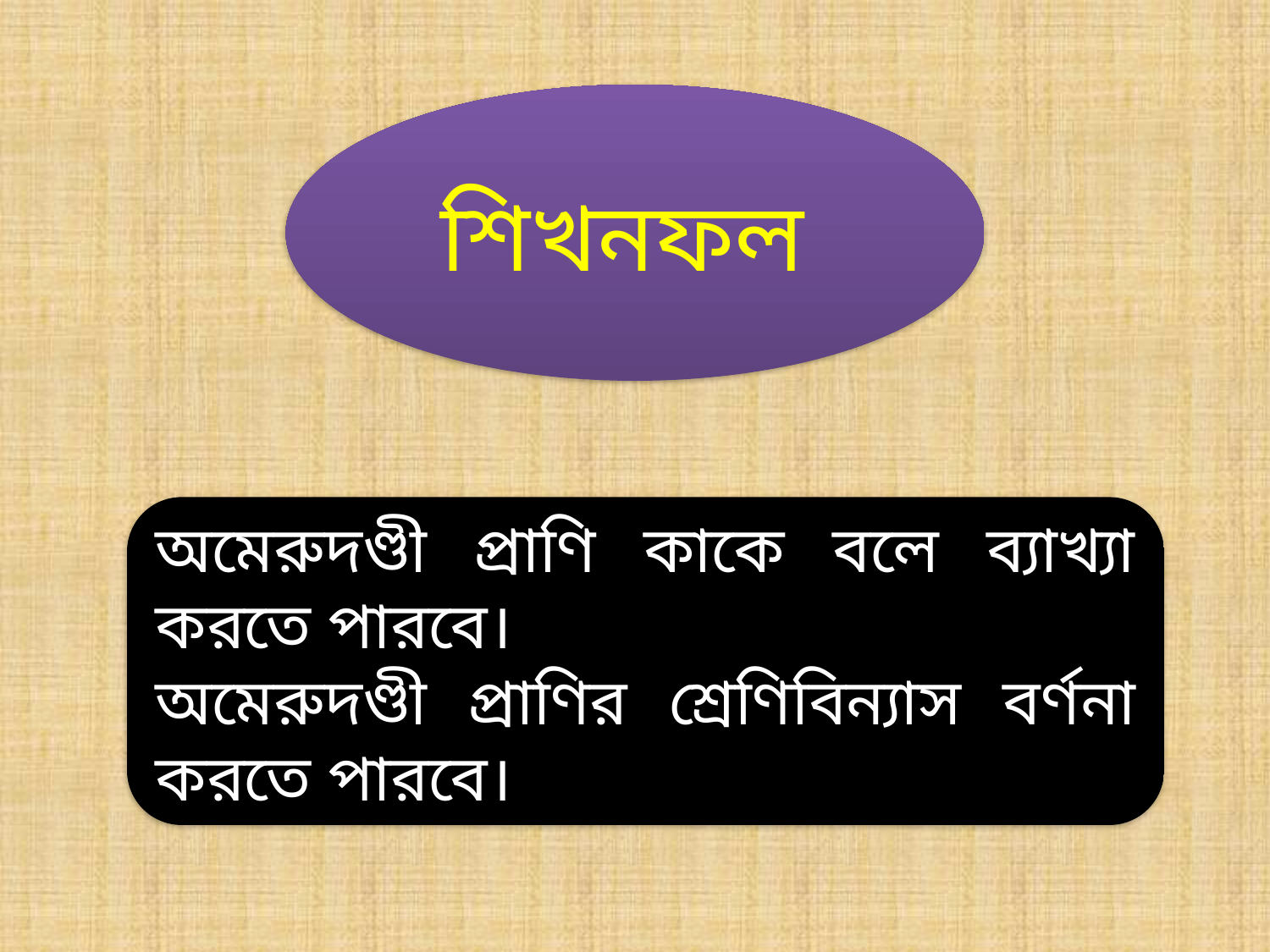

শিখনফল
অমেরুদণ্ডী প্রাণি কাকে বলে ব্যাখ্যা করতে পারবে।
অমেরুদণ্ডী প্রাণির শ্রেণিবিন্যাস বর্ণনা করতে পারবে।